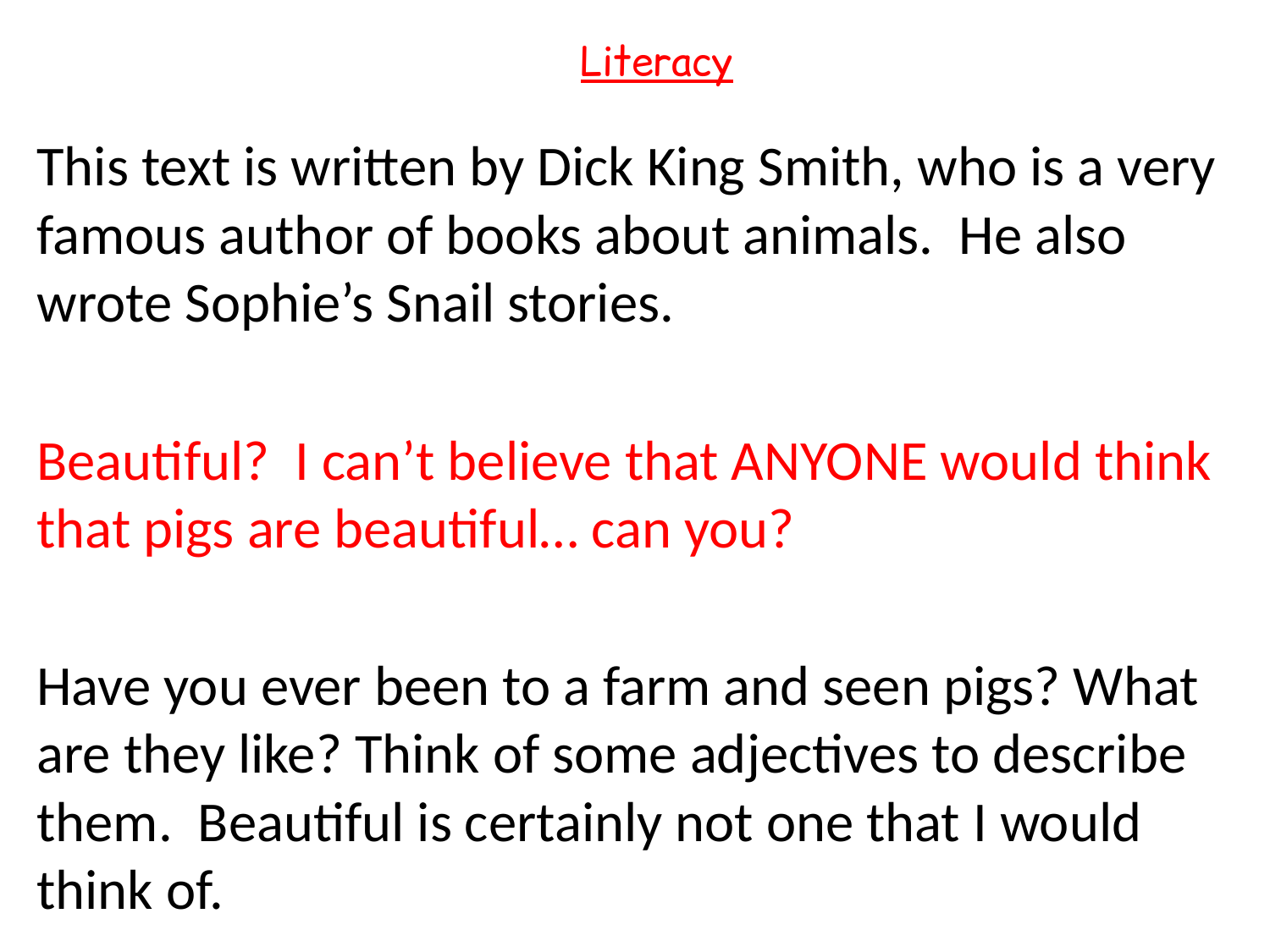

# Literacy
This text is written by Dick King Smith, who is a very famous author of books about animals.  He also wrote Sophie’s Snail stories.

Beautiful?  I can’t believe that ANYONE would think that pigs are beautiful… can you?

Have you ever been to a farm and seen pigs? What are they like? Think of some adjectives to describe them.  Beautiful is certainly not one that I would think of.